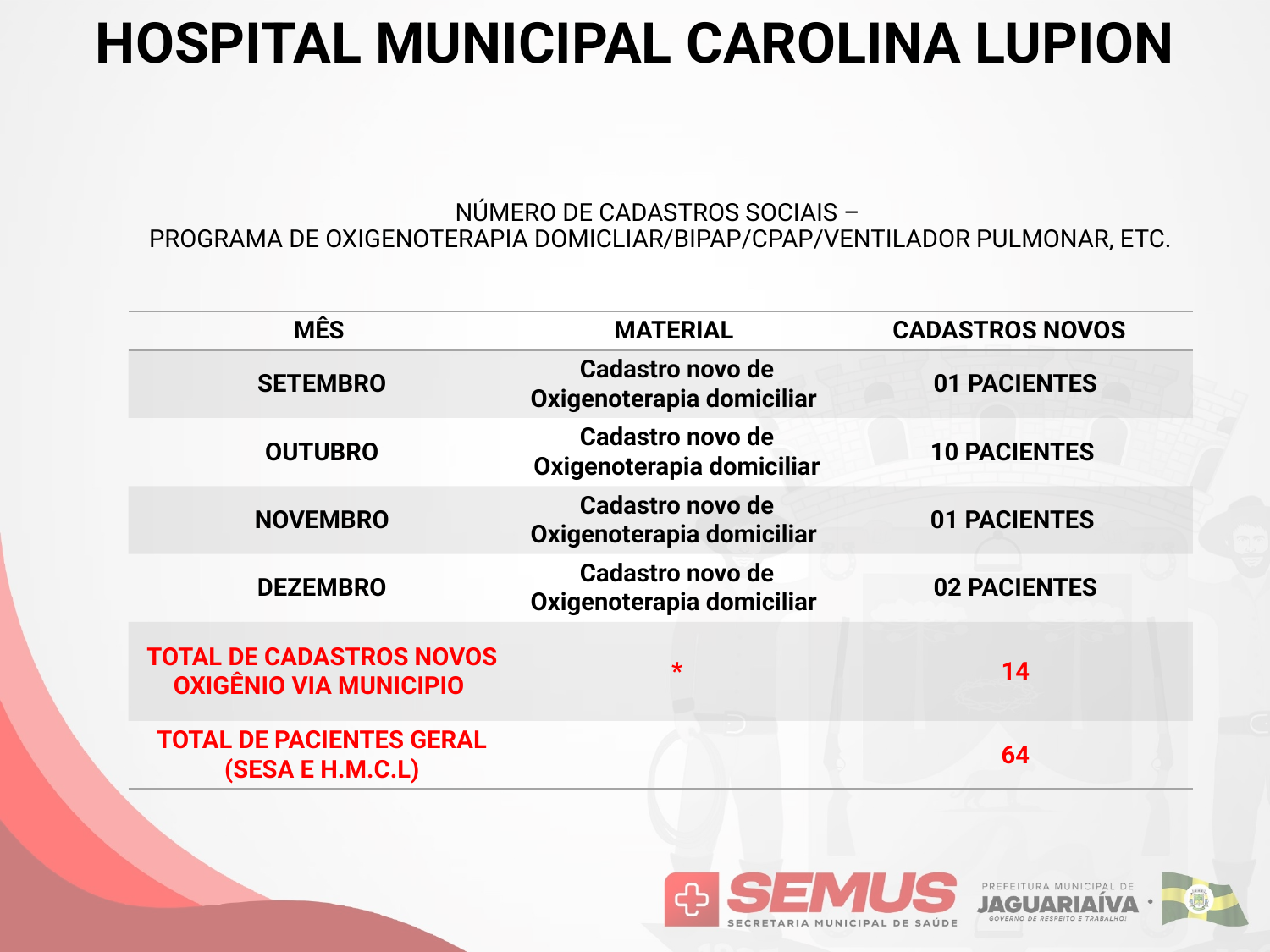

HOSPITAL MUNICIPAL CAROLINA LUPION
# NÚMERO DE CADASTROS SOCIAIS – PROGRAMA DE OXIGENOTERAPIA DOMICLIAR/BIPAP/CPAP/VENTILADOR PULMONAR, ETC.
| MÊS | MATERIAL | CADASTROS NOVOS |
| --- | --- | --- |
| SETEMBRO | Cadastro novo de Oxigenoterapia domiciliar | 01 PACIENTES |
| OUTUBRO | Cadastro novo de Oxigenoterapia domiciliar | 10 PACIENTES |
| NOVEMBRO | Cadastro novo de Oxigenoterapia domiciliar | 01 PACIENTES |
| DEZEMBRO | Cadastro novo de Oxigenoterapia domiciliar | 02 PACIENTES |
| TOTAL DE CADASTROS NOVOS OXIGÊNIO VIA MUNICIPIO | \* | 14 |
| TOTAL DE PACIENTES GERAL (SESA E H.M.C.L) |  | 64 |